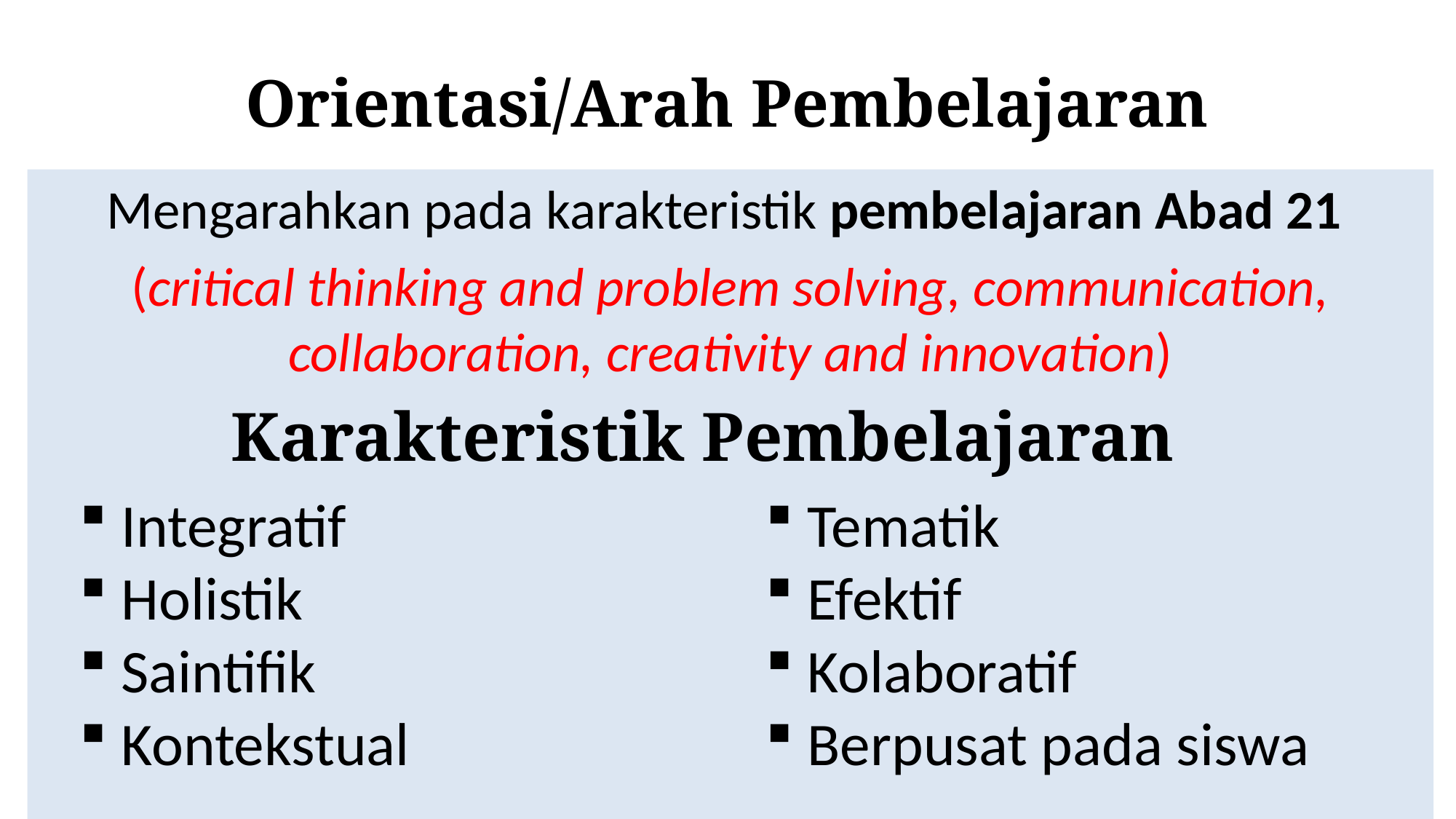

# Orientasi/Arah Pembelajaran
Mengarahkan pada karakteristik pembelajaran Abad 21
(critical thinking and problem solving, communication, collaboration, creativity and innovation)

Karakteristik Pembelajaran
 Tematik
 Efektif
 Kolaboratif
 Berpusat pada siswa
 Integratif
 Holistik
 Saintifik
 Kontekstual